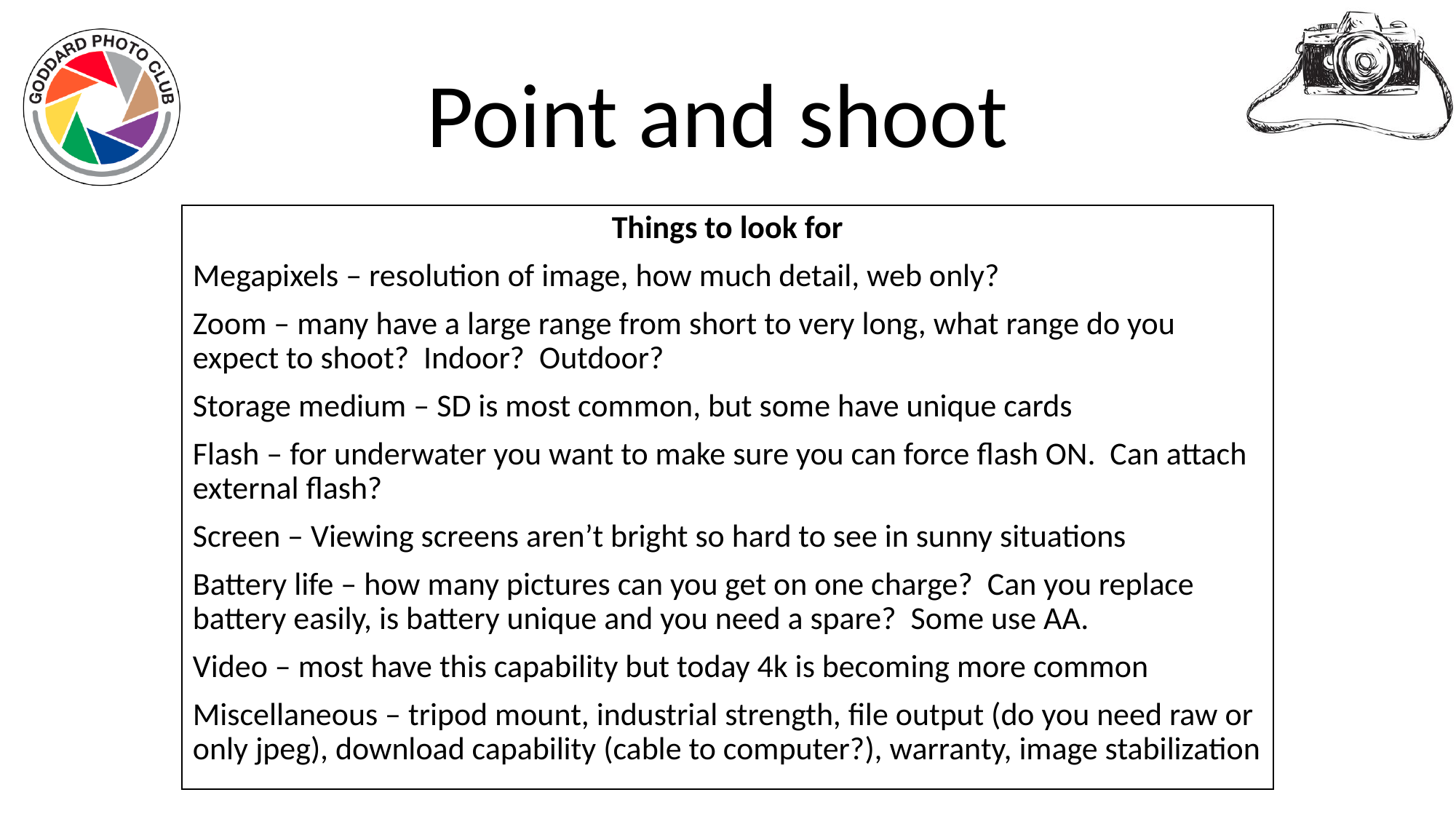

# Point and shoot
Things to look for
Megapixels – resolution of image, how much detail, web only?
Zoom – many have a large range from short to very long, what range do you expect to shoot?  Indoor?  Outdoor?
Storage medium – SD is most common, but some have unique cards
Flash – for underwater you want to make sure you can force flash ON.  Can attach external flash?
Screen – Viewing screens aren’t bright so hard to see in sunny situations
Battery life – how many pictures can you get on one charge?  Can you replace battery easily, is battery unique and you need a spare?  Some use AA.
Video – most have this capability but today 4k is becoming more common
Miscellaneous – tripod mount, industrial strength, file output (do you need raw or only jpeg), download capability (cable to computer?), warranty, image stabilization